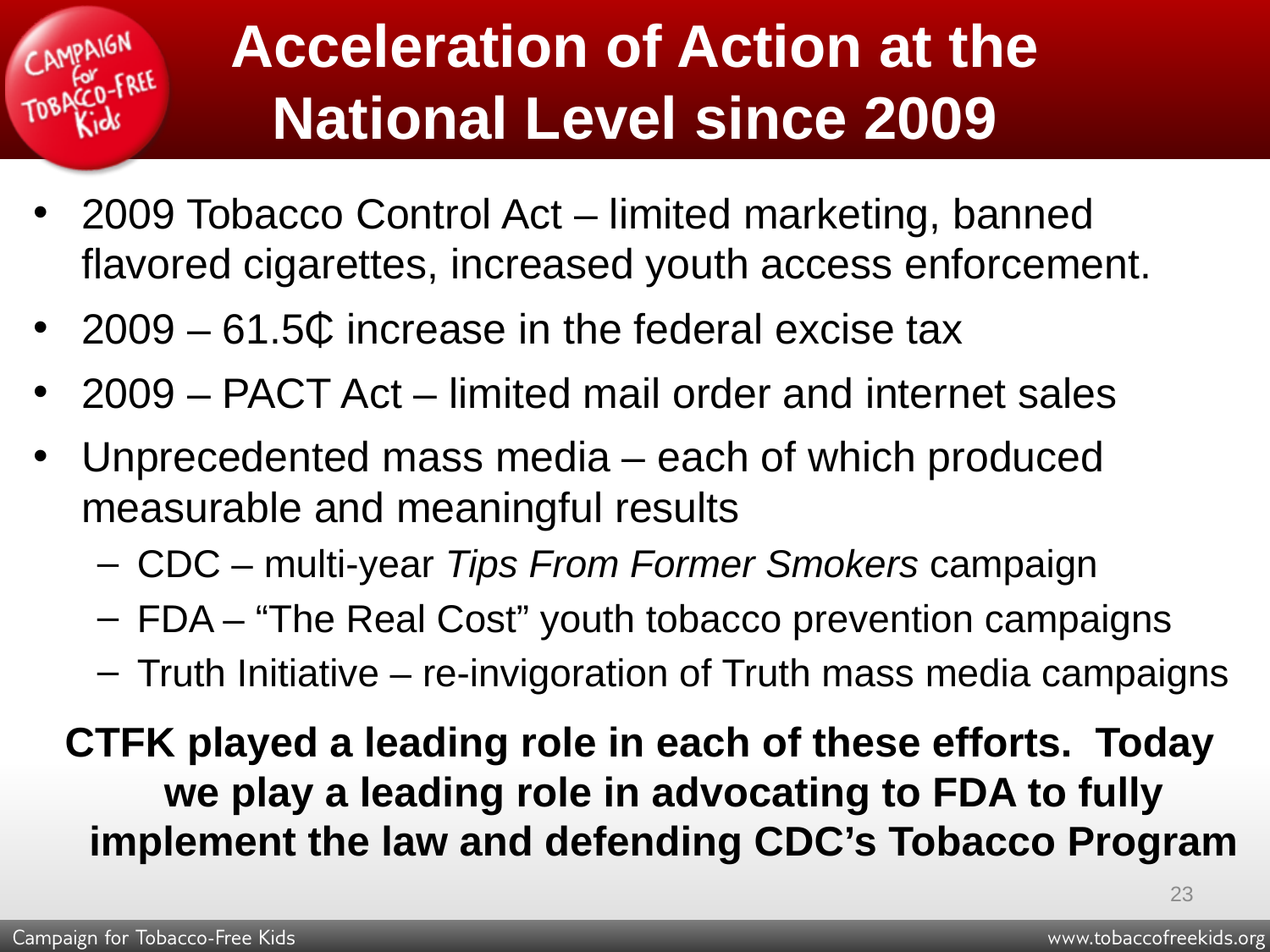

# Acceleration of Action at the National Level since 2009
2009 Tobacco Control Act – limited marketing, banned flavored cigarettes, increased youth access enforcement.
2009 – 61.5₵ increase in the federal excise tax
2009 – PACT Act – limited mail order and internet sales
Unprecedented mass media – each of which produced measurable and meaningful results
CDC – multi-year Tips From Former Smokers campaign
FDA – “The Real Cost” youth tobacco prevention campaigns
Truth Initiative – re-invigoration of Truth mass media campaigns
CTFK played a leading role in each of these efforts.  Today we play a leading role in advocating to FDA to fully implement the law and defending CDC’s Tobacco Program
23